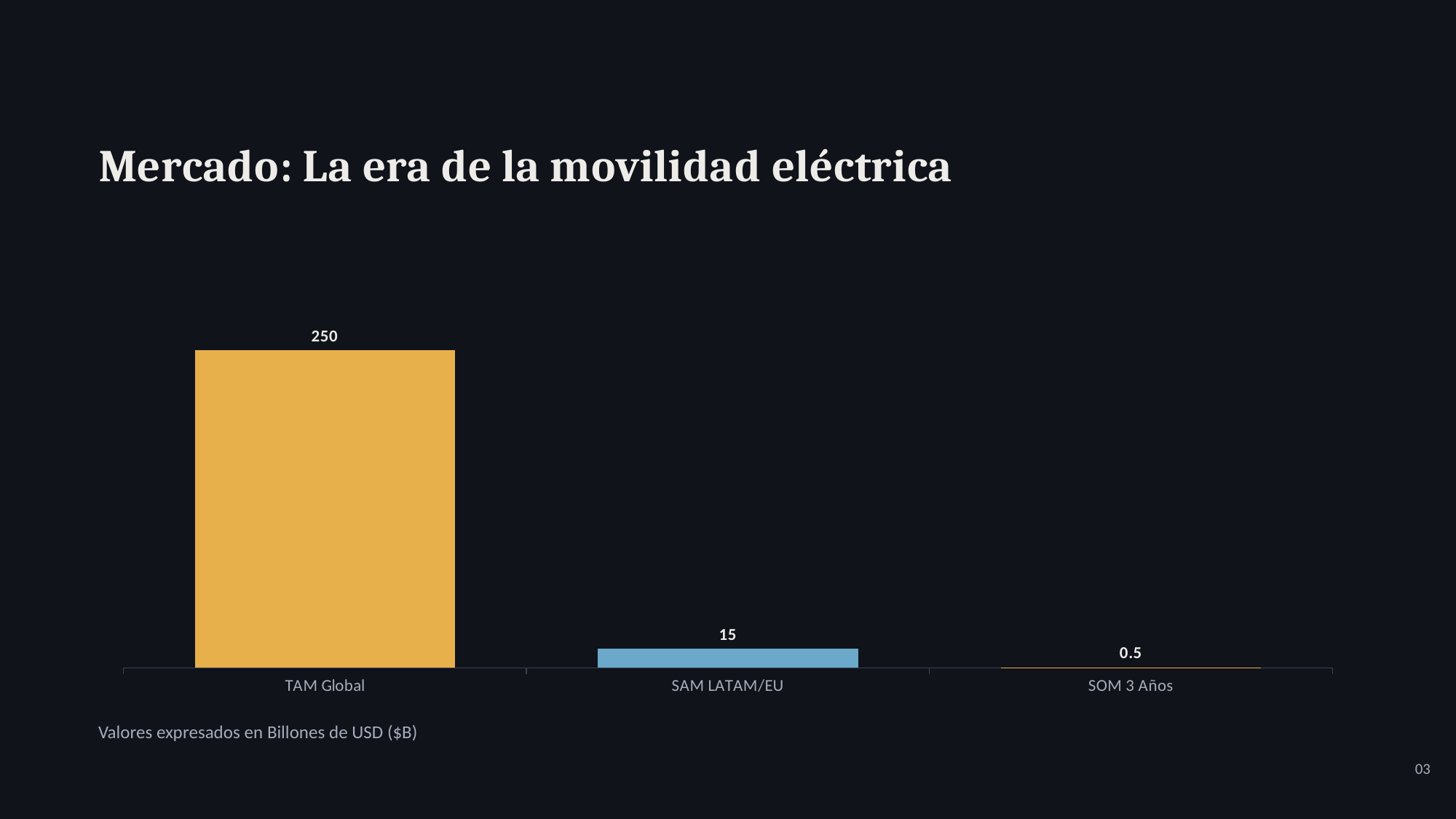

Mercado: La era de la movilidad eléctrica

### Chart

| Category | s |
|---|---|
| TAM Global | 250.0 |
| SAM LATAM/EU | 15.0 |
| SOM 3 Años | 0.5 |
Valores expresados en Billones de USD ($B)
03